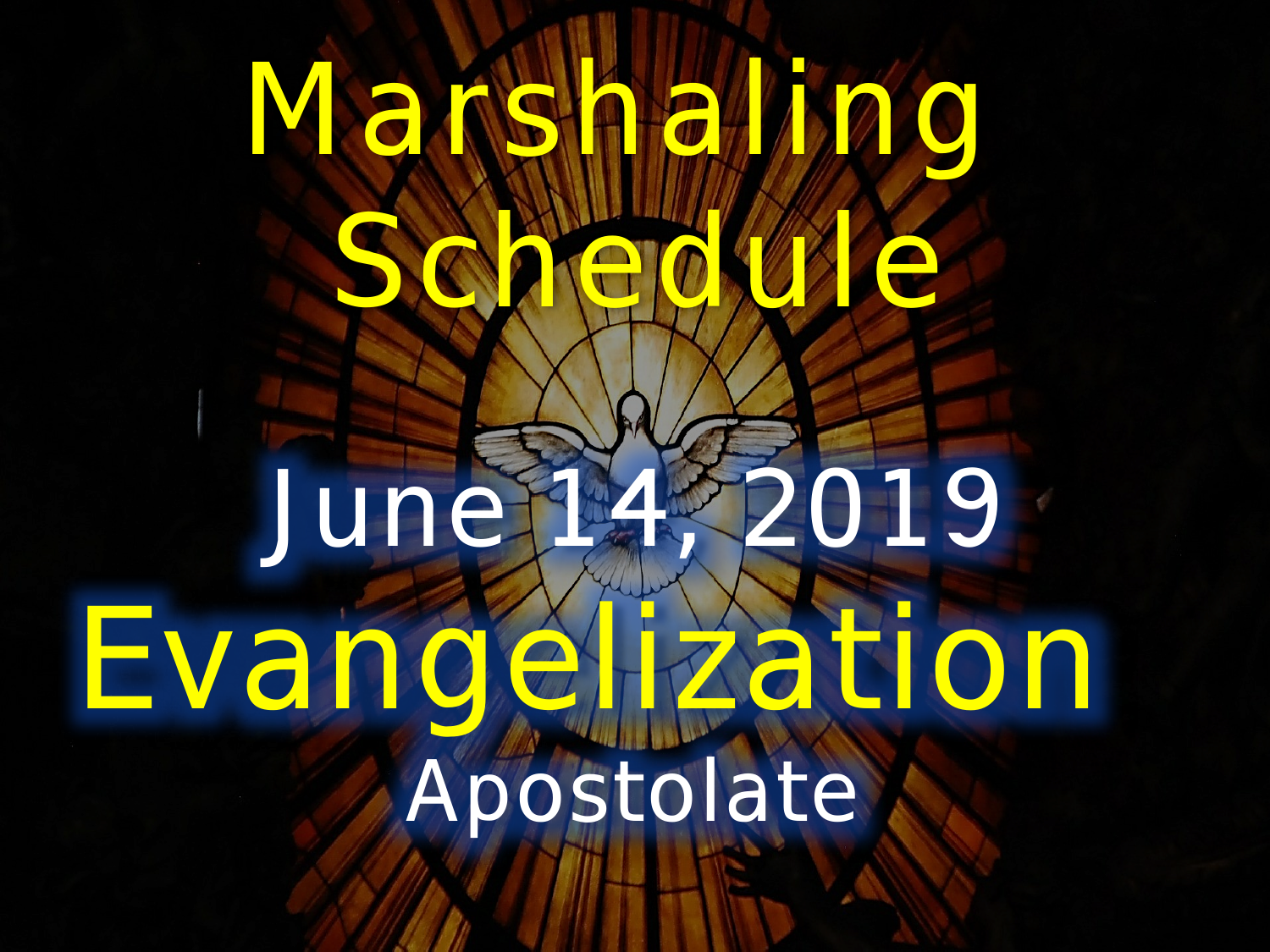

Marshaling
Schedule
June 14, 2019
Evangelization
Apostolate